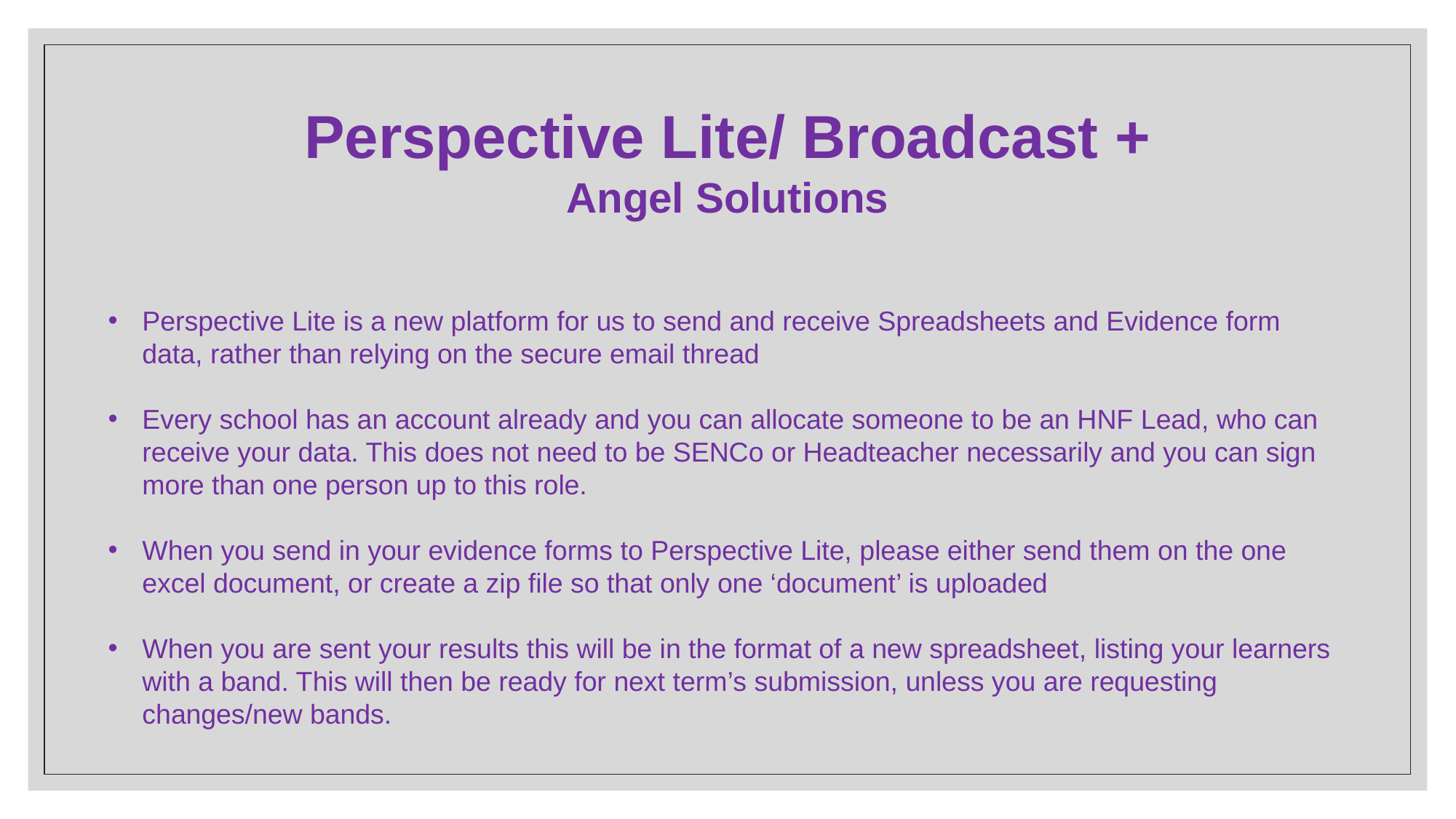

Perspective Lite/ Broadcast +
Angel Solutions
Perspective Lite is a new platform for us to send and receive Spreadsheets and Evidence form data, rather than relying on the secure email thread
Every school has an account already and you can allocate someone to be an HNF Lead, who can receive your data. This does not need to be SENCo or Headteacher necessarily and you can sign more than one person up to this role.

When you send in your evidence forms to Perspective Lite, please either send them on the one excel document, or create a zip file so that only one ‘document’ is uploaded
When you are sent your results this will be in the format of a new spreadsheet, listing your learners with a band. This will then be ready for next term’s submission, unless you are requesting changes/new bands.